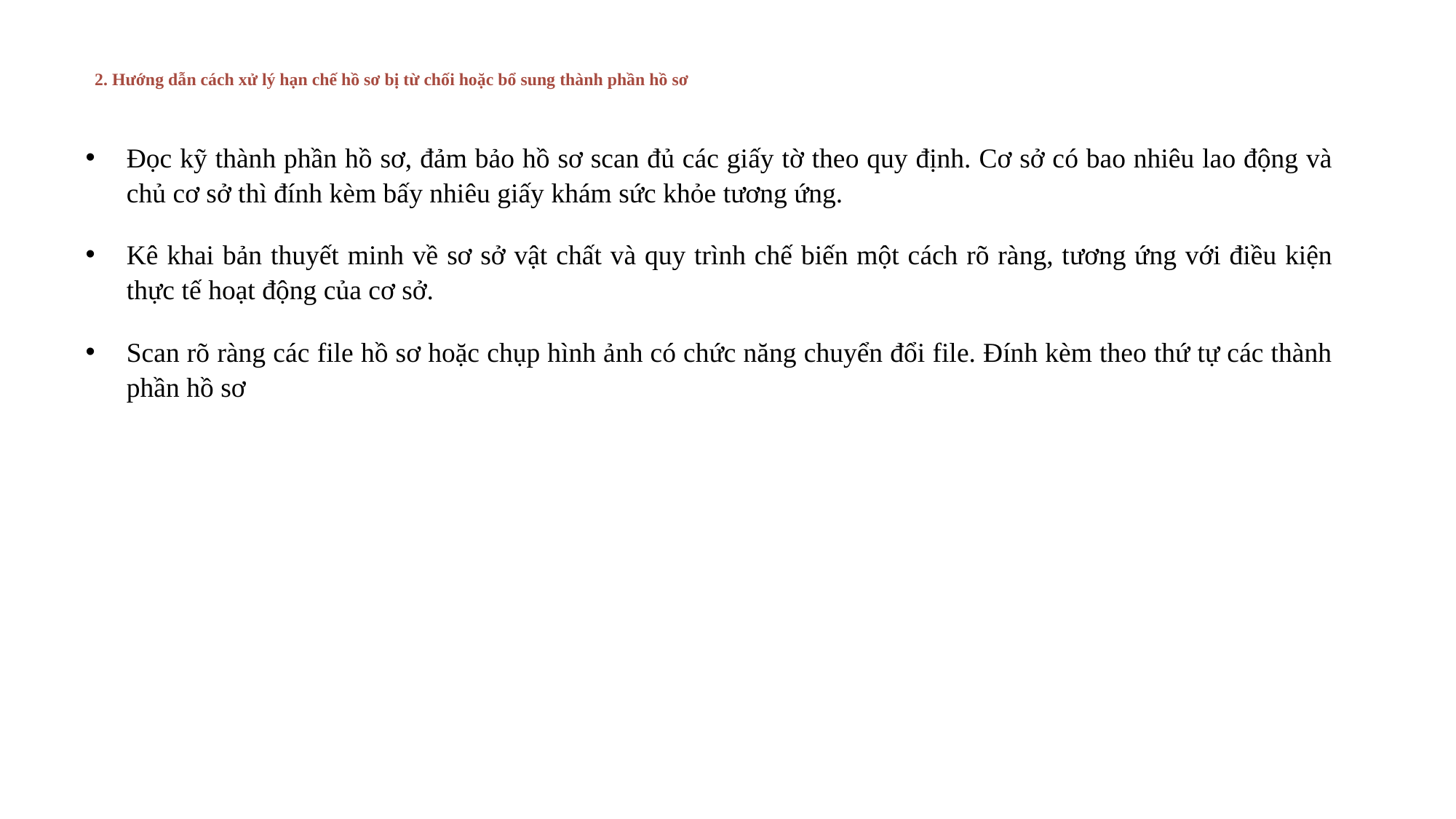

# 2. Hướng dẫn cách xử lý hạn chế hồ sơ bị từ chối hoặc bổ sung thành phần hồ sơ
Đọc kỹ thành phần hồ sơ, đảm bảo hồ sơ scan đủ các giấy tờ theo quy định. Cơ sở có bao nhiêu lao động và chủ cơ sở thì đính kèm bấy nhiêu giấy khám sức khỏe tương ứng.
Kê khai bản thuyết minh về sơ sở vật chất và quy trình chế biến một cách rõ ràng, tương ứng với điều kiện thực tế hoạt động của cơ sở.
Scan rõ ràng các file hồ sơ hoặc chụp hình ảnh có chức năng chuyển đổi file. Đính kèm theo thứ tự các thành phần hồ sơ